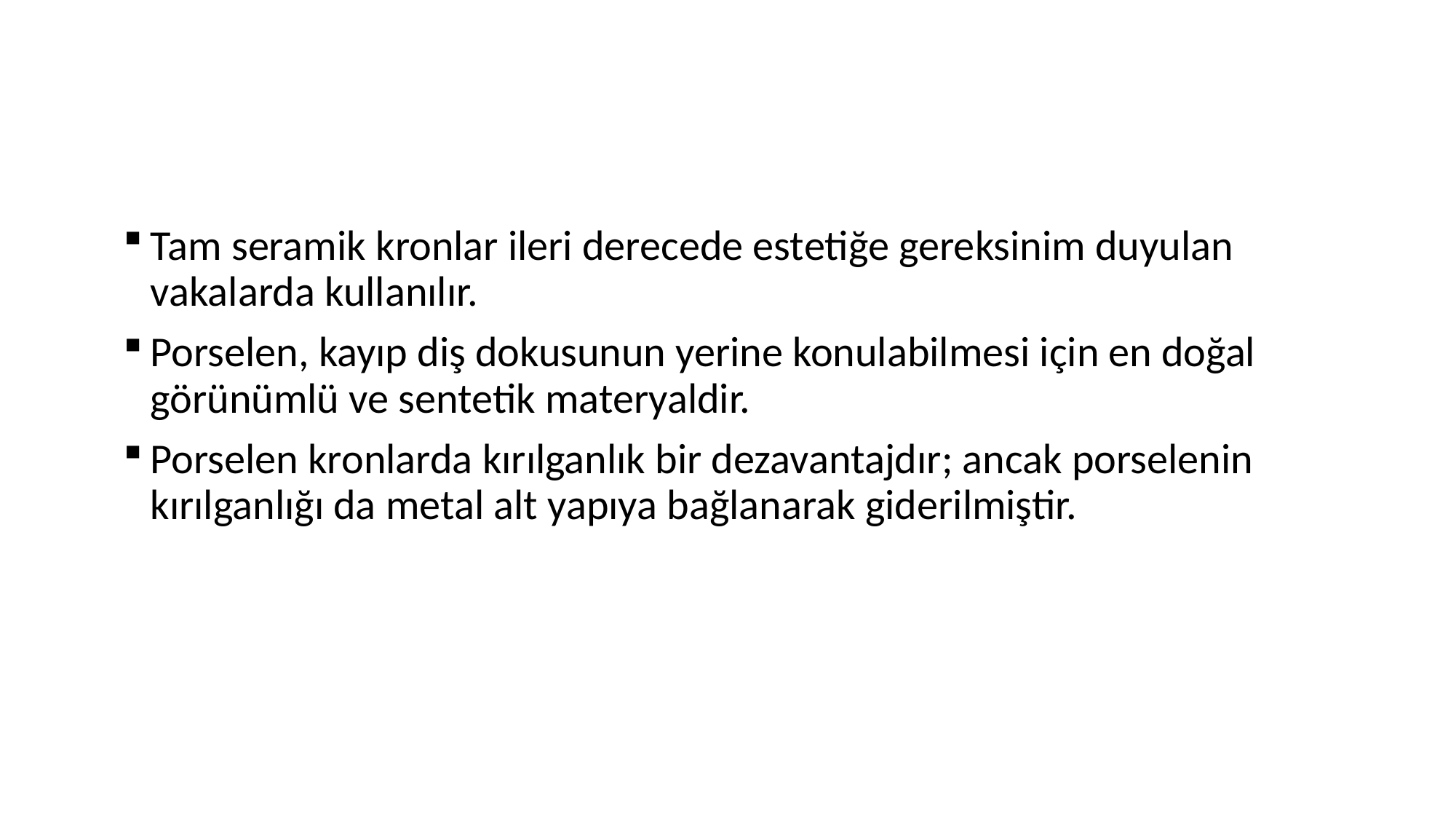

#
Tam seramik kronlar ileri derecede estetiğe gereksinim duyulan vakalarda kullanılır.
Porselen, kayıp diş dokusunun yerine konulabilmesi için en doğal görünümlü ve sentetik materyaldir.
Porselen kronlarda kırılganlık bir dezavantajdır; ancak porselenin kırılganlığı da metal alt yapıya bağlanarak giderilmiştir.